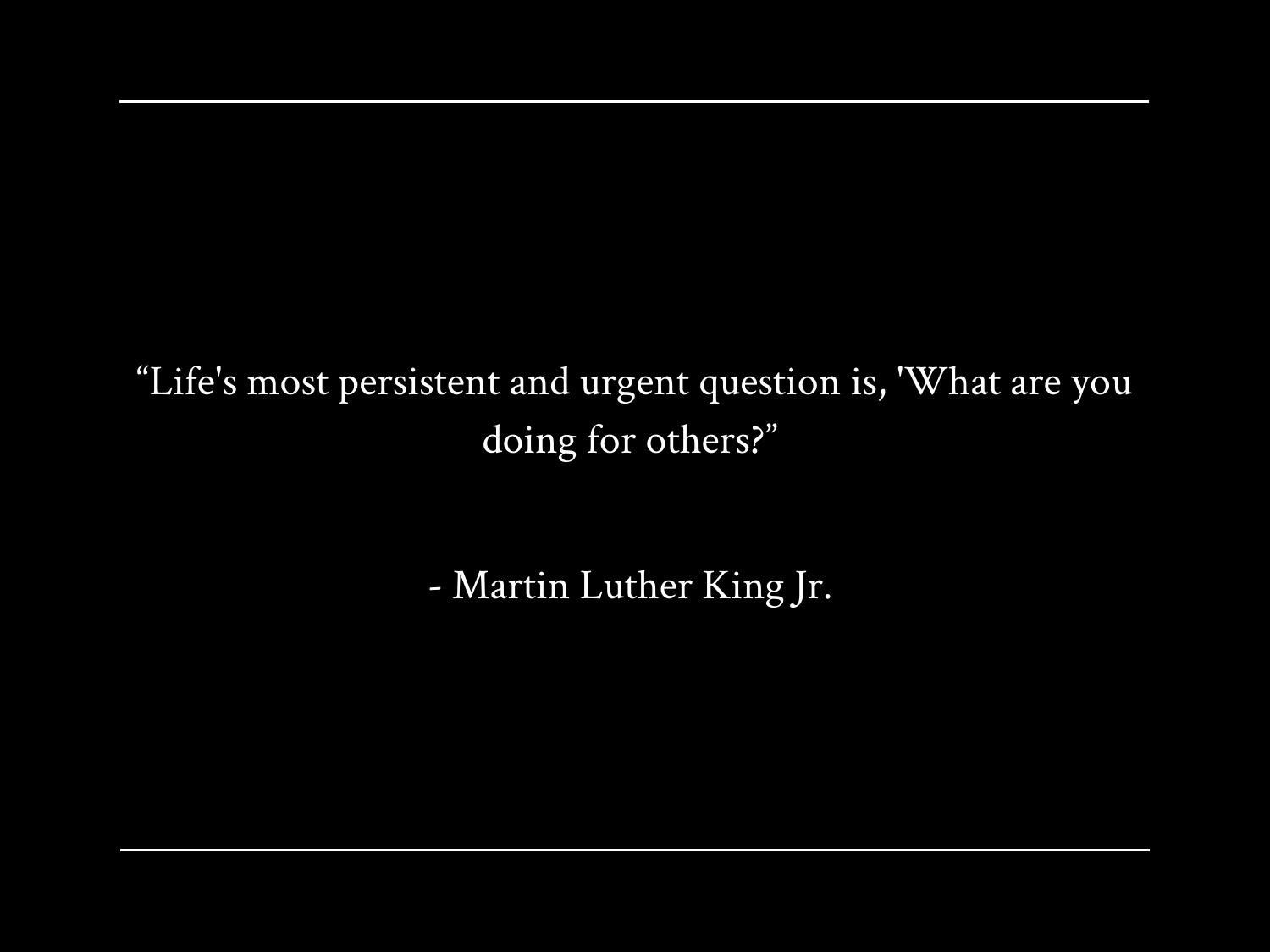

“Life's most persistent and urgent question is, 'What are you doing for others?”
- Martin Luther King Jr.